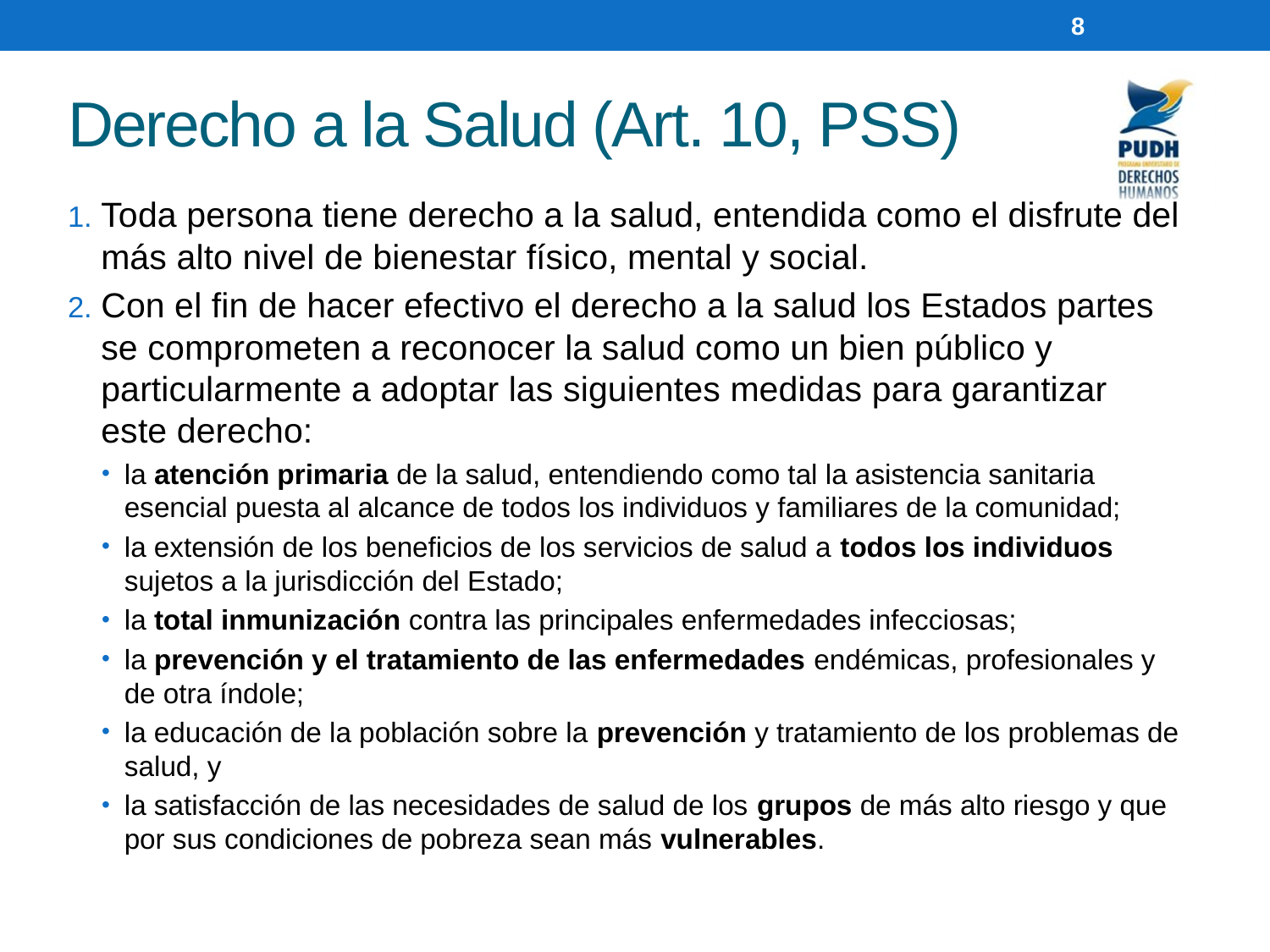

8
# Derecho a la Salud (Art. 10, PSS)
Toda persona tiene derecho a la salud, entendida como el disfrute del más alto nivel de bienestar físico, mental y social.
Con el fin de hacer efectivo el derecho a la salud los Estados partes se comprometen a reconocer la salud como un bien público y particularmente a adoptar las siguientes medidas para garantizar este derecho:
la atención primaria de la salud, entendiendo como tal la asistencia sanitaria esencial puesta al alcance de todos los individuos y familiares de la comunidad;
la extensión de los beneficios de los servicios de salud a todos los individuos sujetos a la jurisdicción del Estado;
la total inmunización contra las principales enfermedades infecciosas;
la prevención y el tratamiento de las enfermedades endémicas, profesionales y de otra índole;
la educación de la población sobre la prevención y tratamiento de los problemas de salud, y
la satisfacción de las necesidades de salud de los grupos de más alto riesgo y que por sus condiciones de pobreza sean más vulnerables.